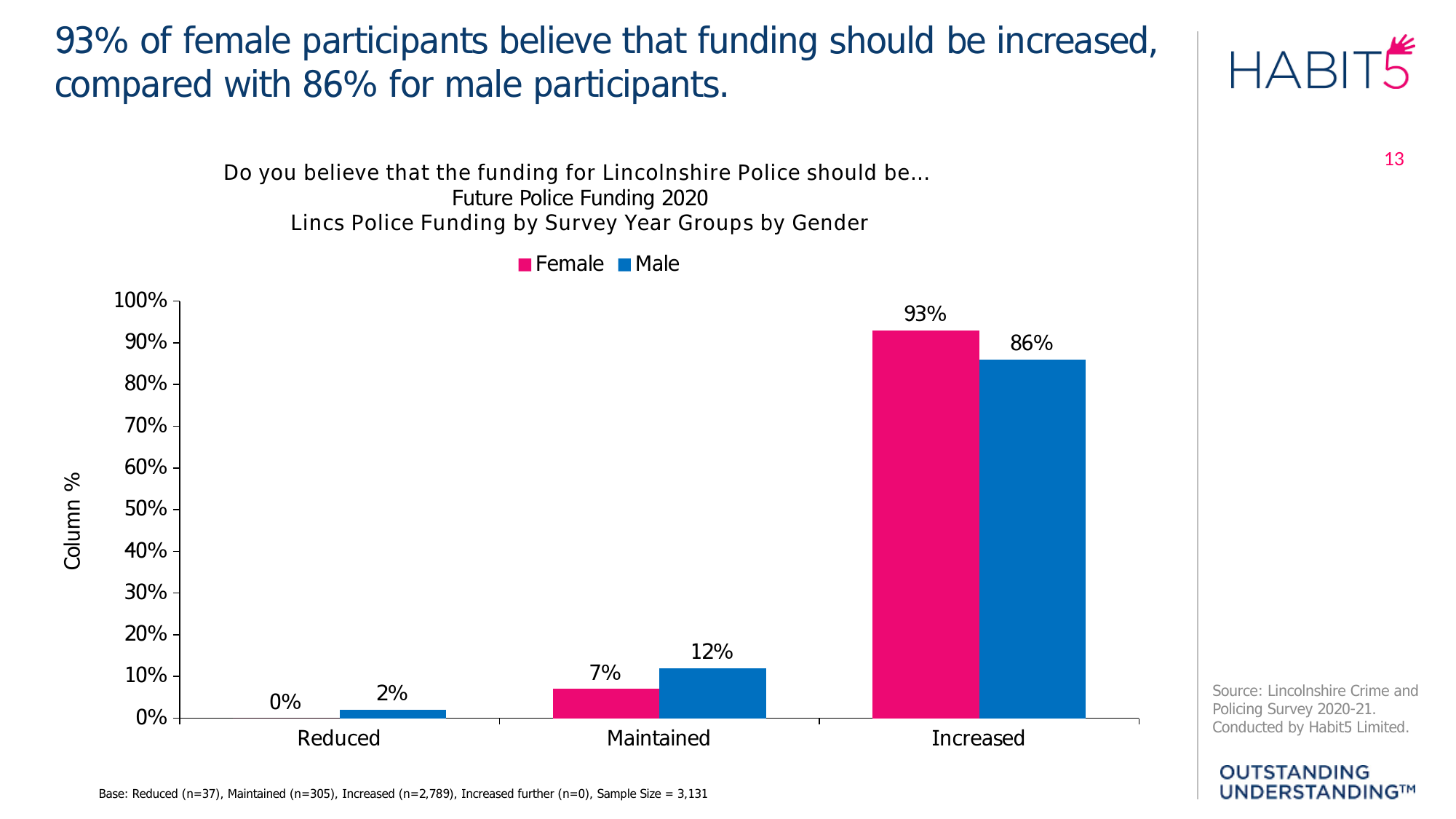

93% of female participants believe that funding should be increased, compared with 86% for male participants.
Do you believe that the funding for Lincolnshire Police should be...
Future Police Funding 2020
Lincs Police Funding by Survey Year Groups by Gender

### Chart

| Category | Female | Male |
|---|---|---|
| Reduced | 0.0 | 0.02 |
| Maintained | 0.07 | 0.12 |
| Increased | 0.93 | 0.86 |
Base: Reduced (n=37), Maintained (n=305), Increased (n=2,789), Increased further (n=0), Sample Size = 3,131